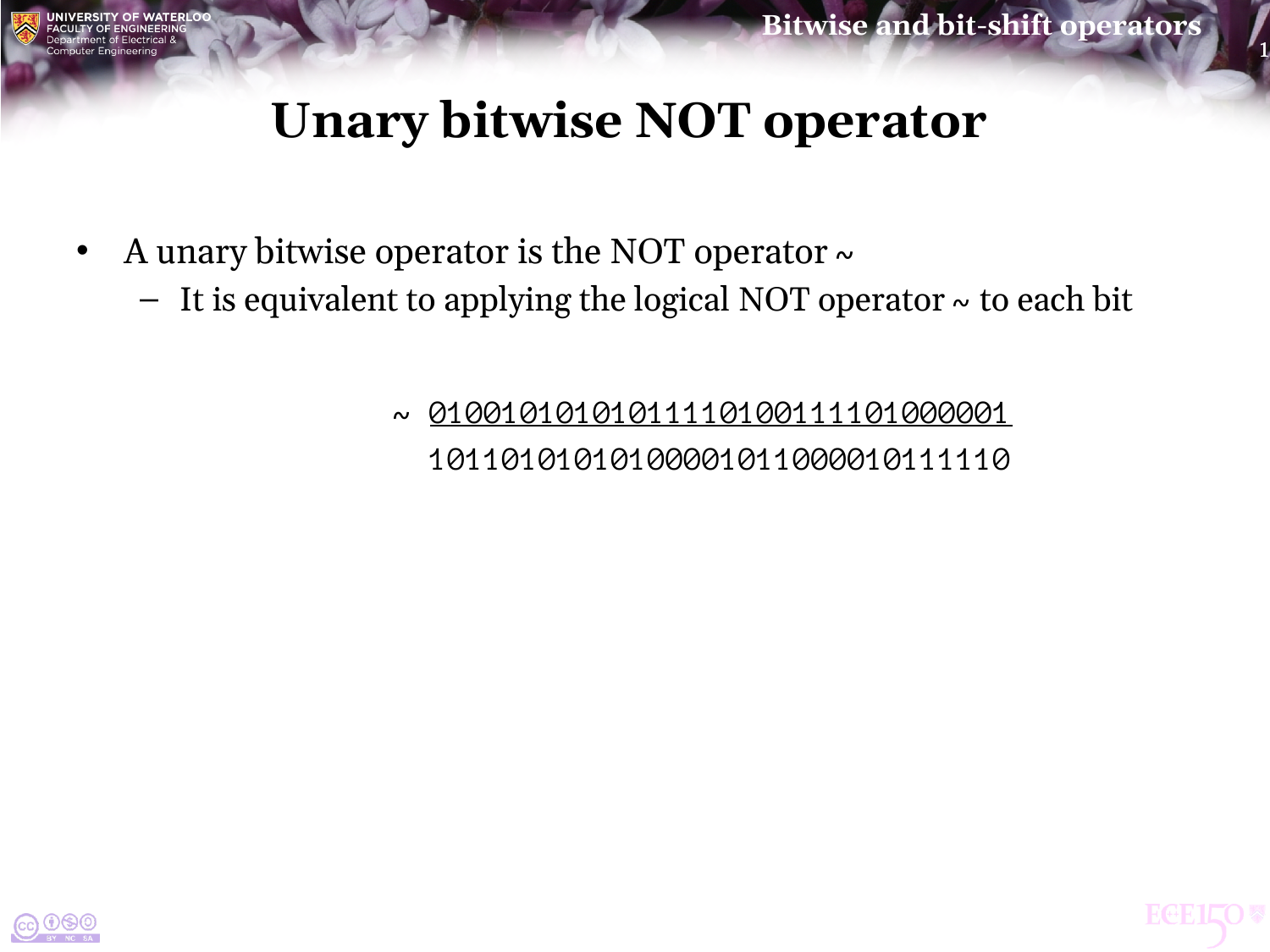

# Unary bitwise not operator
A unary bitwise operator is the not operator ~
It is equivalent to applying the logical not operator ~ to each bit

		~ 01001010101011110100111101000001
		  10110101010100001011000010111110